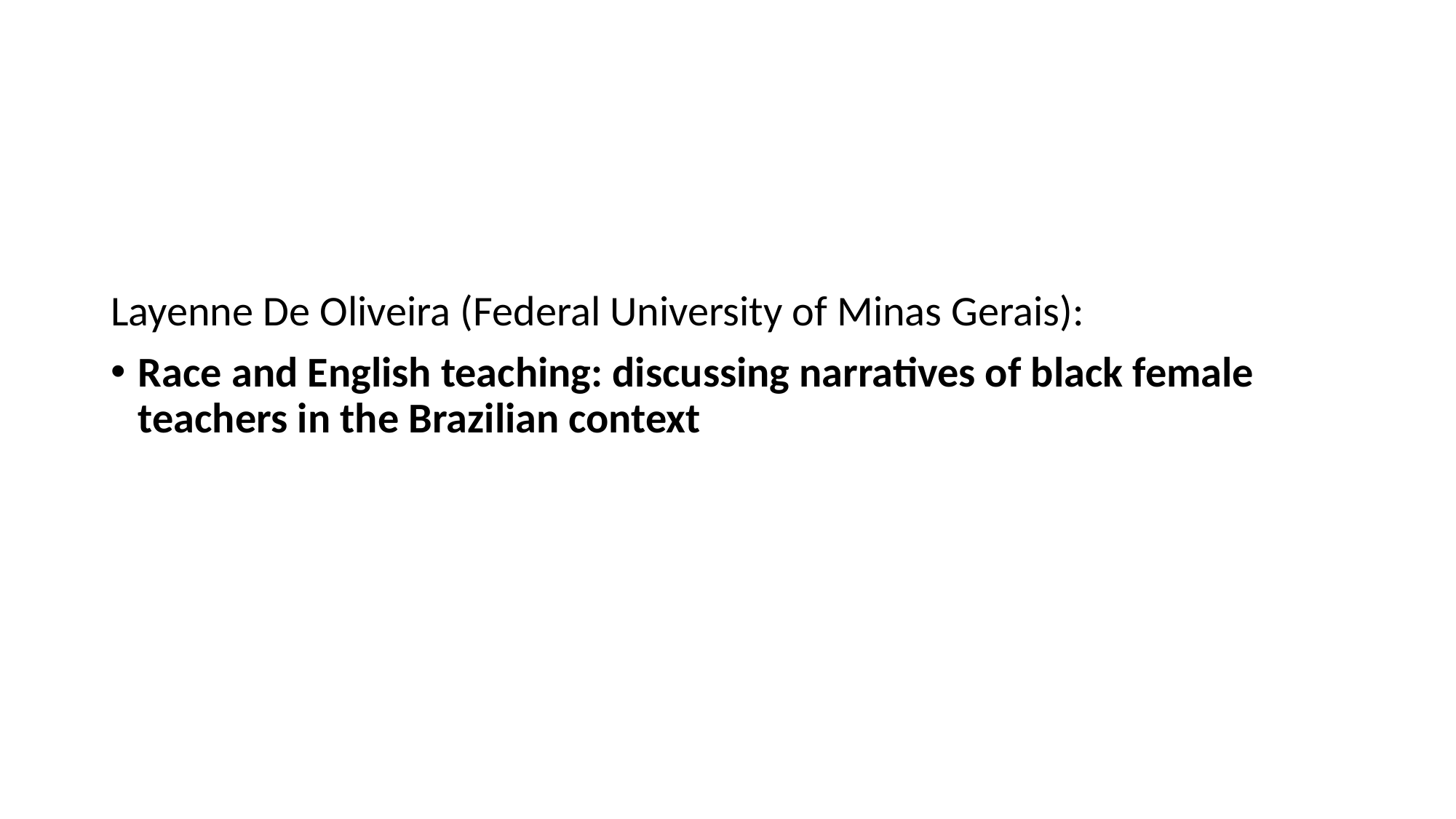

#

Layenne De Oliveira (Federal University of Minas Gerais):
Race and English teaching: discussing narratives of black female teachers in the Brazilian context